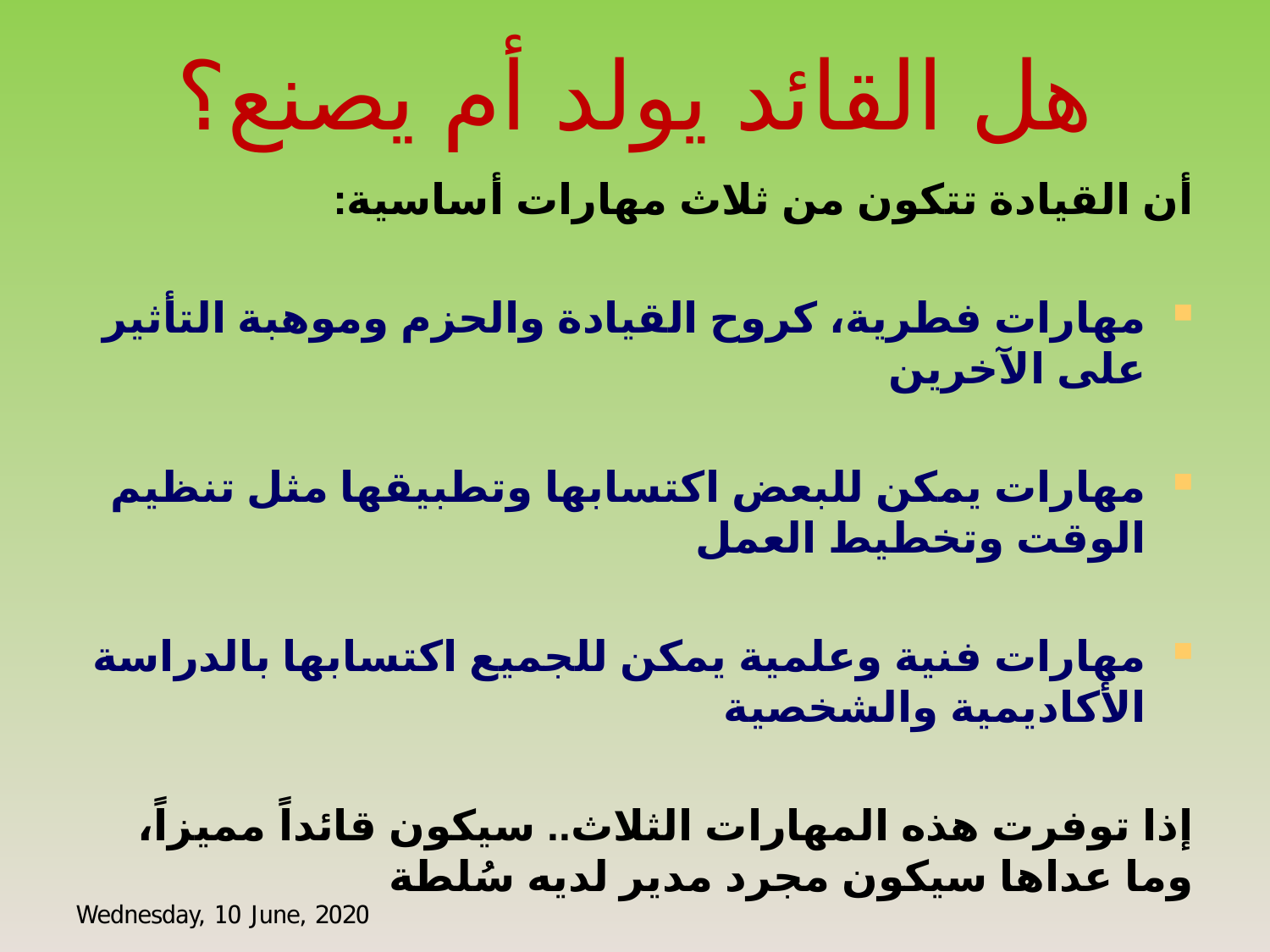

# هل القائد يولد أم يصنع؟
أن القيادة تتكون من ثلاث مهارات أساسية:

مهارات فطرية، كروح القيادة والحزم وموهبة التأثير على الآخرين

مهارات يمكن للبعض اكتسابها وتطبيقها مثل تنظيم الوقت وتخطيط العمل

مهارات فنية وعلمية يمكن للجميع اكتسابها بالدراسة الأكاديمية والشخصية

إذا توفرت هذه المهارات الثلاث.. سيكون قائداً مميزاً، وما عداها سيكون مجرد مدير لديه سُلطة
Wednesday, 10 June, 2020